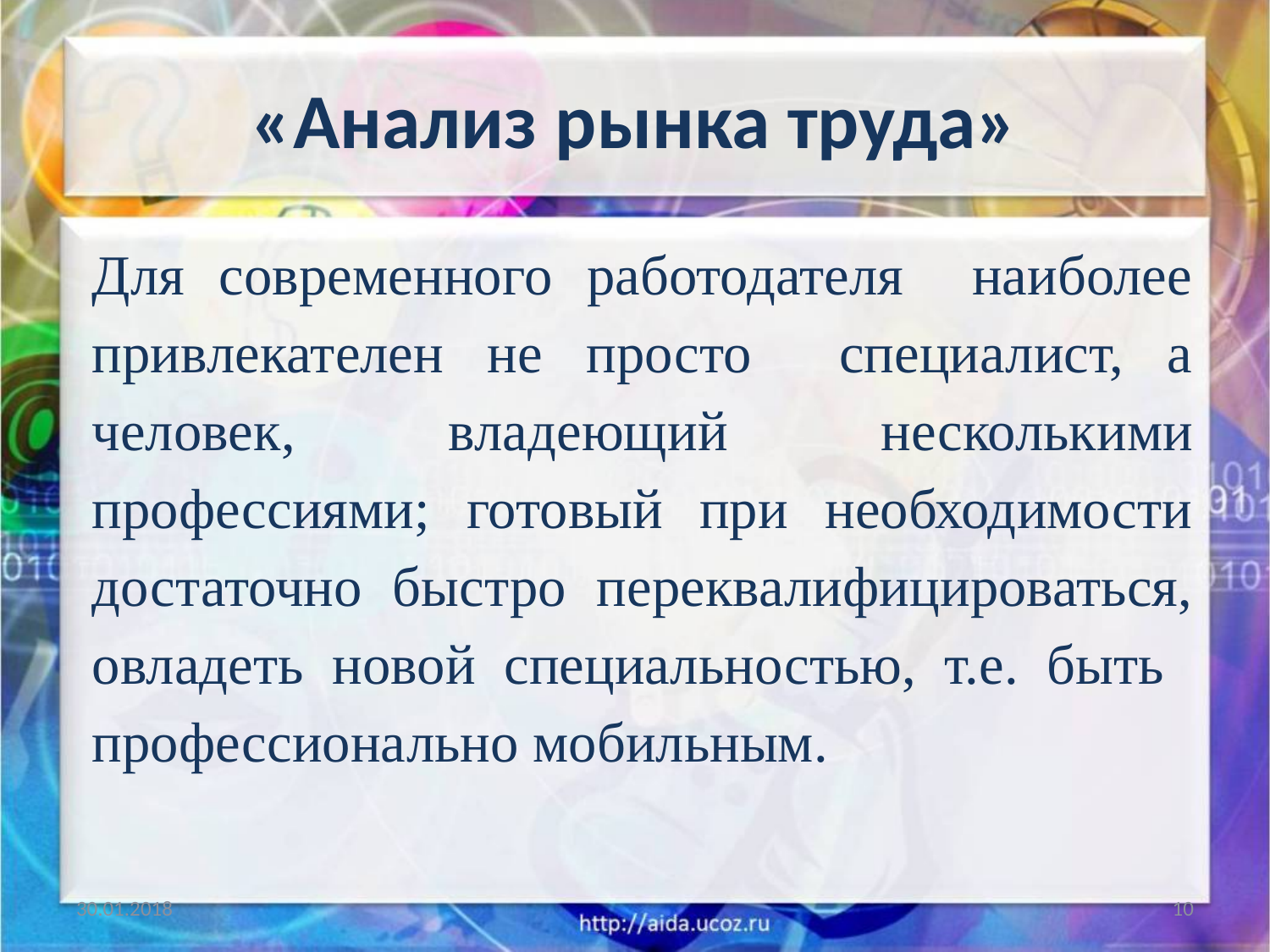

# «Анализ рынка труда»
Для современного работодателя  наиболее привлекателен не просто  специалист, а человек, владеющий несколькими профессиями; готовый при необходимости достаточно быстро переквалифицироваться, овладеть новой специальностью, т.е. быть  профессионально мобильным.

30.01.2018
10